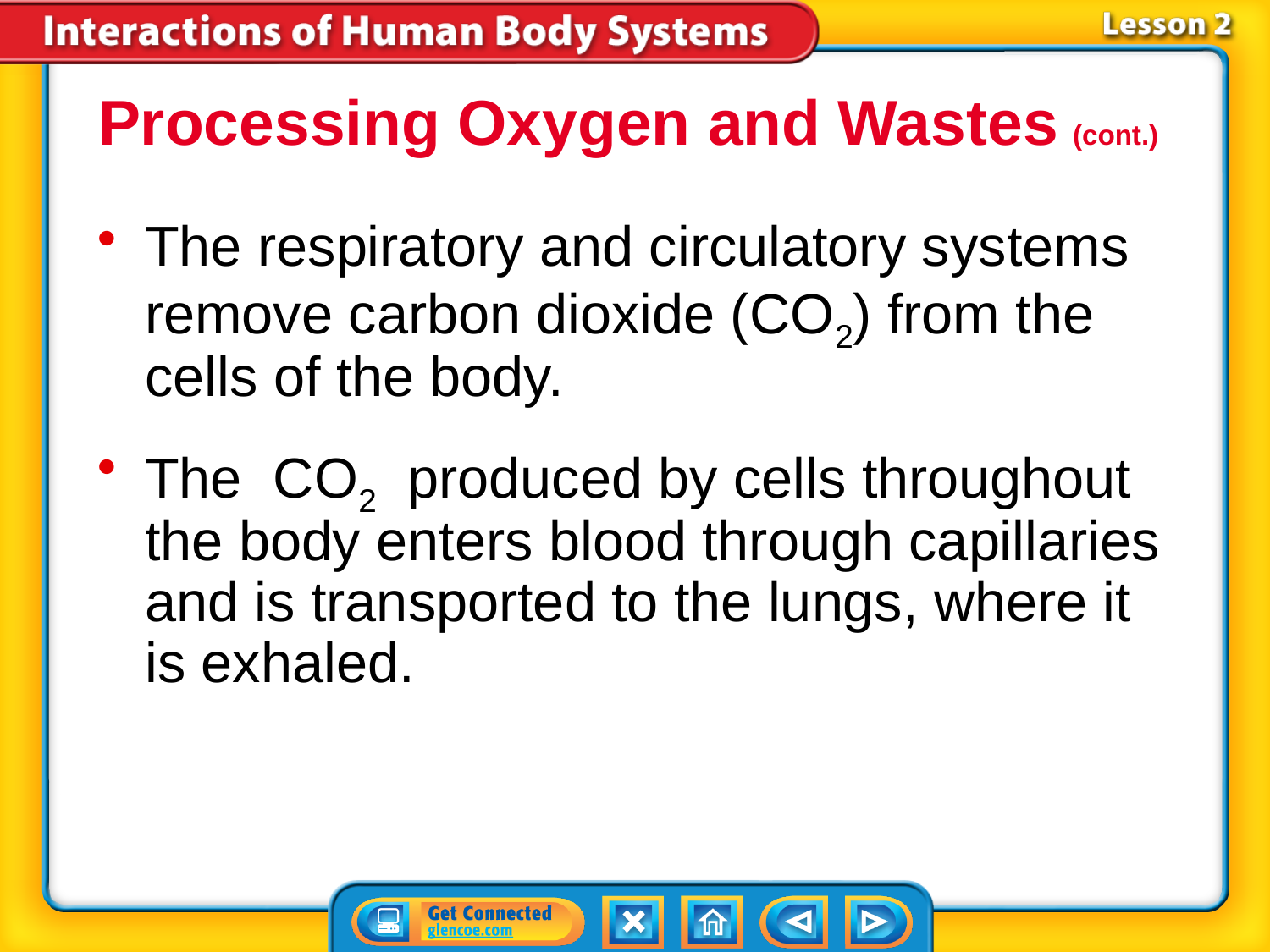

Processing Oxygen and Wastes (cont.)
The respiratory and circulatory systems remove carbon dioxide (CO2) from the cells of the body.
The  CO2  produced by cells throughout the body enters blood through capillaries and is transported to the lungs, where it is exhaled.
# Lesson 2-3